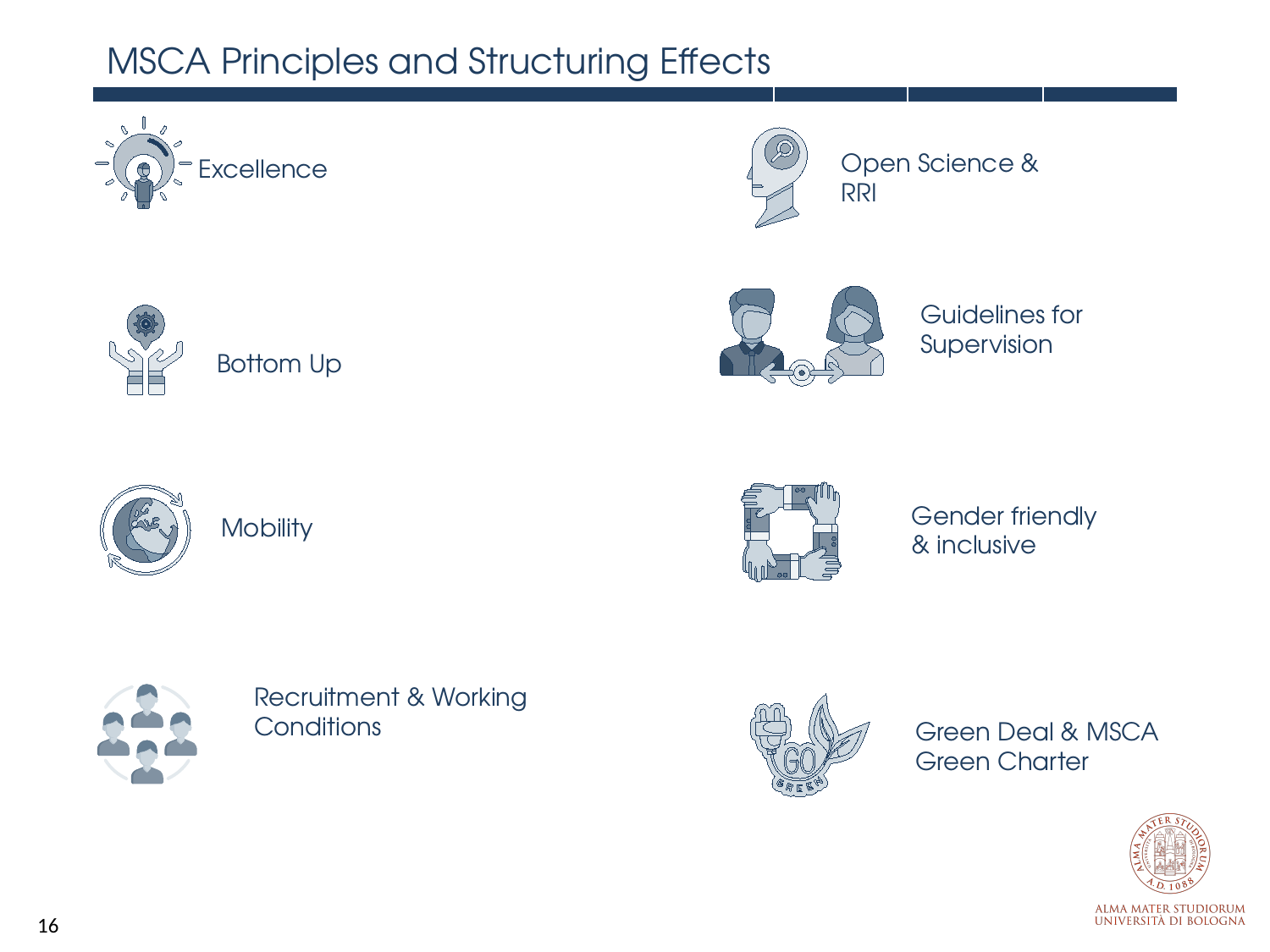

MSCA Principles and Structuring Effects
|  |  |  |  |
| --- | --- | --- | --- |

Open Science & RRI
Excellence

Guidelines for Supervision

Bottom Up

Gender friendly & inclusive
Mobility
Recruitment & Working Conditions

Green Deal & MSCA Green Charter